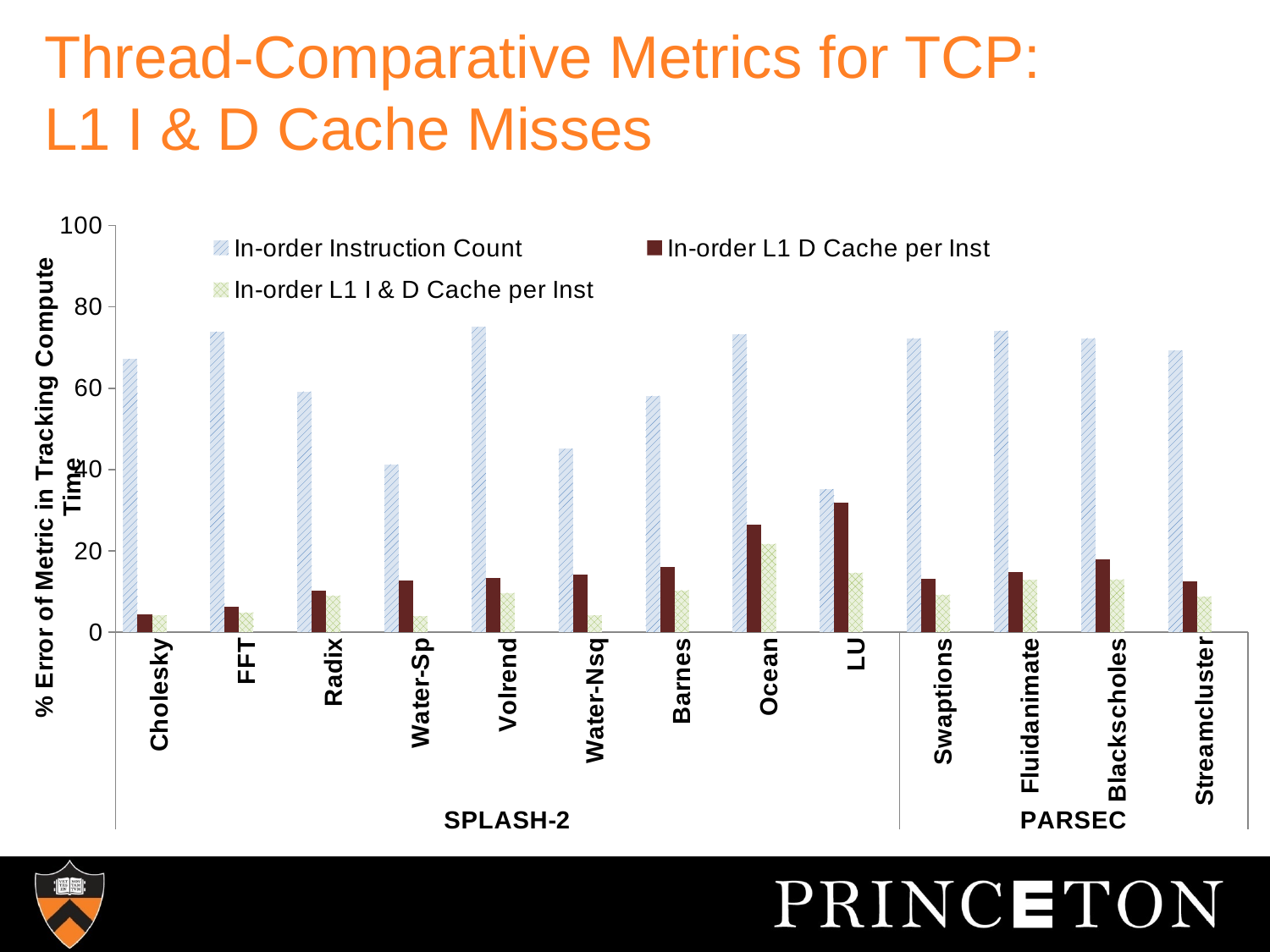

# Thread-Comparative Metrics for TCP: L1 I & D Cache Misses

### Chart

| Category | In-order Instruction Count | In-order L1 D Cache per Inst | In-order L1 I & D Cache per Inst | In-order L1 & L2 Cache per Inst | Out-of-Order L1 & L2 Cache per Inst |
|---|---|---|---|---|---|
| Cholesky | 67.21 | 4.27 | 4.1099999999999985 | 3.13 | 4.1499999999999995 |
| FFT | 73.93 | 6.3199999999999985 | 4.83 | 3.2800000000000002 | 6.01 |
| Radix | 59.21 | 10.27 | 8.99 | 4.99 | 7.21 |
| Water-Sp | 41.29000000000001 | 12.79 | 3.96 | 3.21 | 6.29 |
| Volrend | 75.07 | 13.32 | 9.63 | 6.22 | 7.8199999999999985 |
| Water-Nsq | 45.12000000000001 | 14.21 | 4.1499999999999995 | 3.7600000000000002 | 9.81 |
| Barnes | 58.13 | 15.92 | 10.28 | 8.18 | 10.0 |
| Ocean | 73.3 | 26.52 | 21.72 | 7.13 | 8.91 |
| LU | 35.21 | 31.81000000000002 | 14.62 | 11.62 | 13.21 |
| Swaptions | 72.31 | 13.21 | 9.200000000000001 | 3.7800000000000002 | 6.98 |
| Fluidanimate | 74.17999999999998 | 14.82 | 12.81 | 5.81 | 7.1199999999999966 |
| Blackscholes | 72.32 | 17.81 | 12.97 | 5.83 | 8.21 |
| Streamcluster | 69.32 | 12.51 | 8.77 | 4.29 | 7.89 |